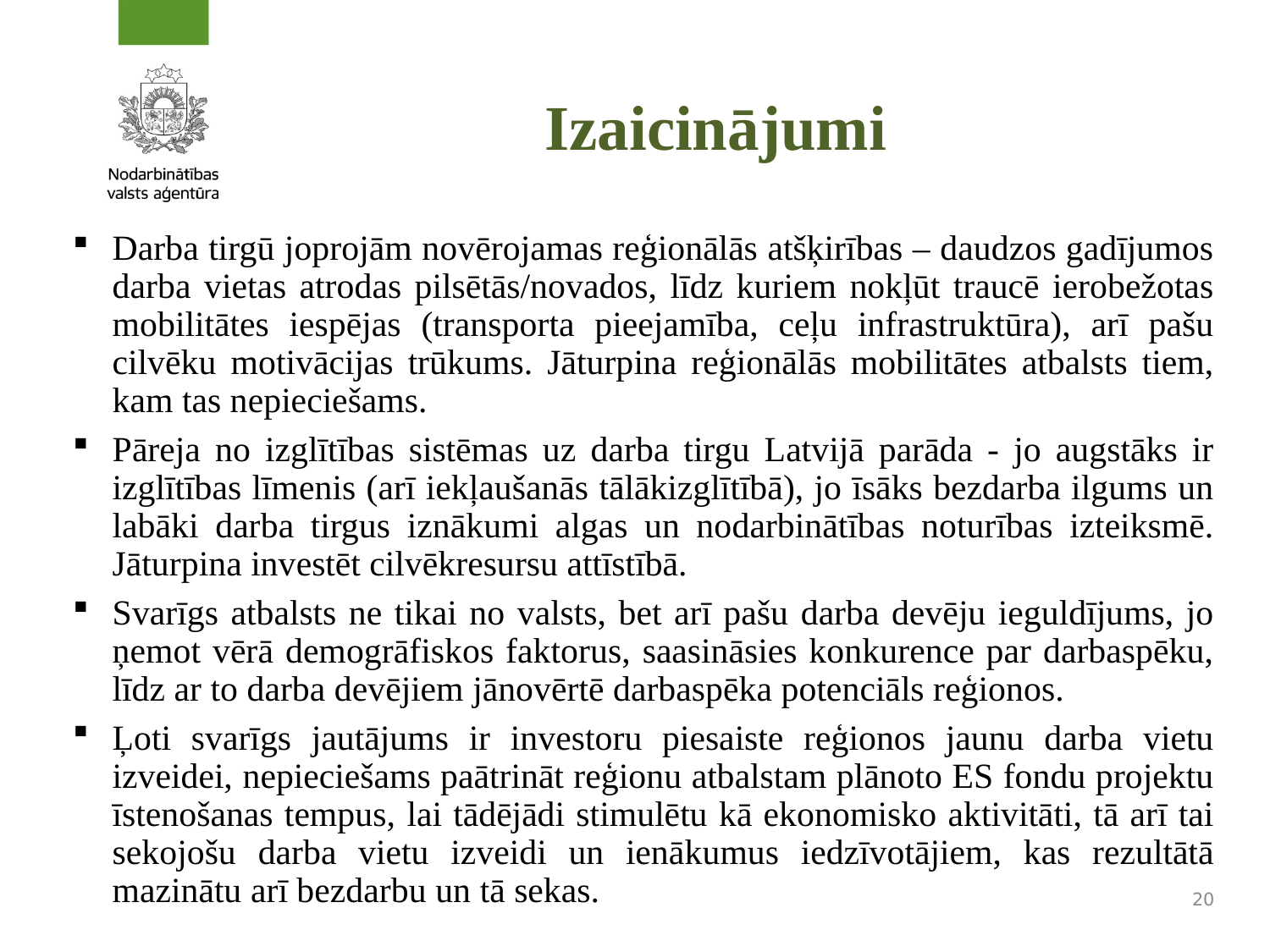

# Izaicinājumi

Darba tirgū joprojām novērojamas reģionālās atšķirības – daudzos gadījumos darba vietas atrodas pilsētās/novados, līdz kuriem nokļūt traucē ierobežotas mobilitātes iespējas (transporta pieejamība, ceļu infrastruktūra), arī pašu cilvēku motivācijas trūkums. Jāturpina reģionālās mobilitātes atbalsts tiem, kam tas nepieciešams.
Pāreja no izglītības sistēmas uz darba tirgu Latvijā parāda - jo augstāks ir izglītības līmenis (arī iekļaušanās tālākizglītībā), jo īsāks bezdarba ilgums un labāki darba tirgus iznākumi algas un nodarbinātības noturības izteiksmē. Jāturpina investēt cilvēkresursu attīstībā.
Svarīgs atbalsts ne tikai no valsts, bet arī pašu darba devēju ieguldījums, jo ņemot vērā demogrāfiskos faktorus, saasināsies konkurence par darbaspēku, līdz ar to darba devējiem jānovērtē darbaspēka potenciāls reģionos.
Ļoti svarīgs jautājums ir investoru piesaiste reģionos jaunu darba vietu izveidei, nepieciešams paātrināt reģionu atbalstam plānoto ES fondu projektu īstenošanas tempus, lai tādējādi stimulētu kā ekonomisko aktivitāti, tā arī tai sekojošu darba vietu izveidi un ienākumus iedzīvotājiem, kas rezultātā mazinātu arī bezdarbu un tā sekas.
20